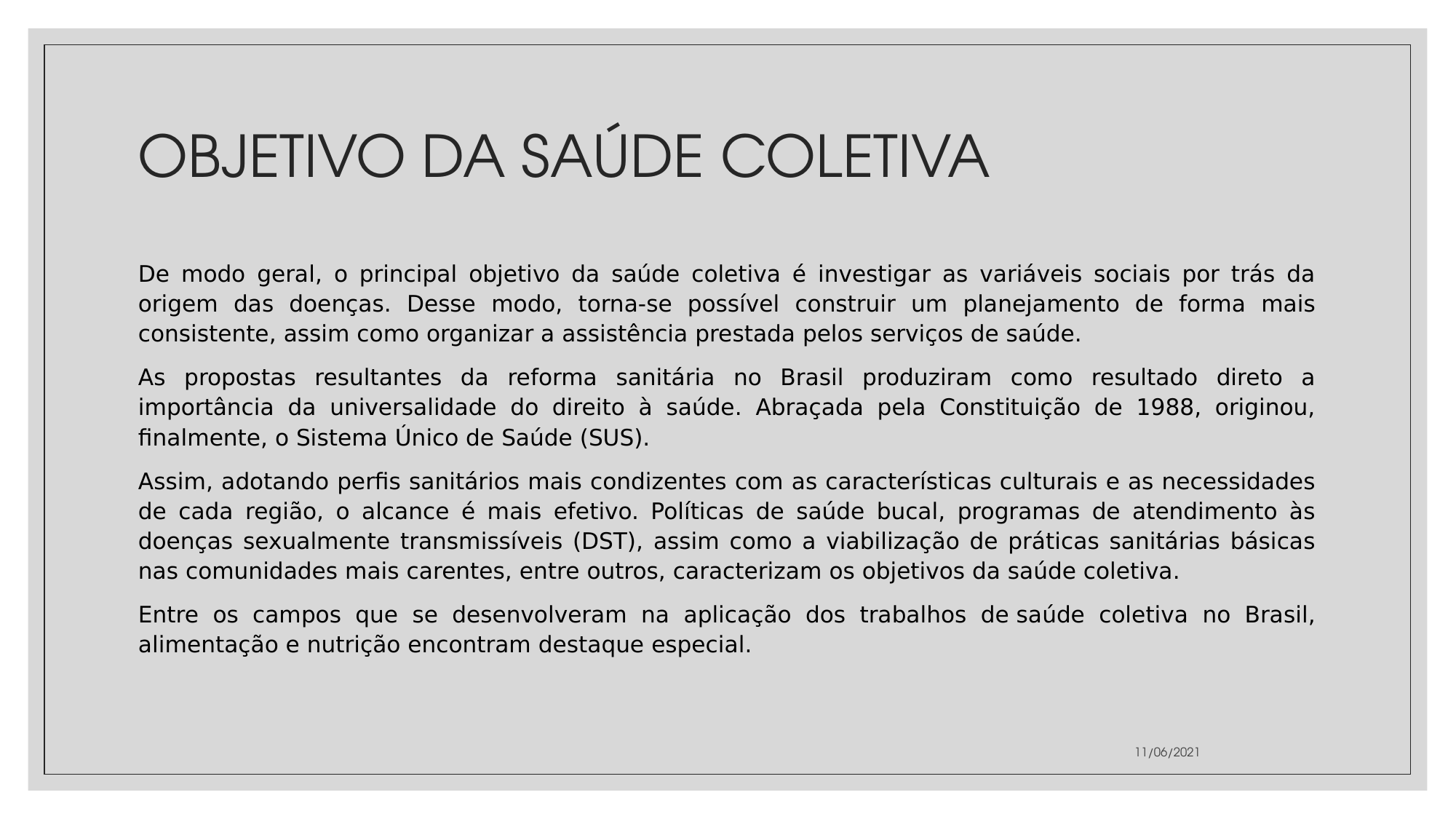

# OBJETIVO DA SAÚDE COLETIVA
De modo geral, o principal objetivo da saúde coletiva é investigar as variáveis sociais por trás da origem das doenças. Desse modo, torna-se possível construir um planejamento de forma mais consistente, assim como organizar a assistência prestada pelos serviços de saúde.
As propostas resultantes da reforma sanitária no Brasil produziram como resultado direto a importância da universalidade do direito à saúde. Abraçada pela Constituição de 1988, originou, finalmente, o Sistema Único de Saúde (SUS).
Assim, adotando perfis sanitários mais condizentes com as características culturais e as necessidades de cada região, o alcance é mais efetivo. Políticas de saúde bucal, programas de atendimento às doenças sexualmente transmissíveis (DST), assim como a viabilização de práticas sanitárias básicas nas comunidades mais carentes, entre outros, caracterizam os objetivos da saúde coletiva.
Entre os campos que se desenvolveram na aplicação dos trabalhos de saúde coletiva no Brasil, alimentação e nutrição encontram destaque especial.

11/06/2021